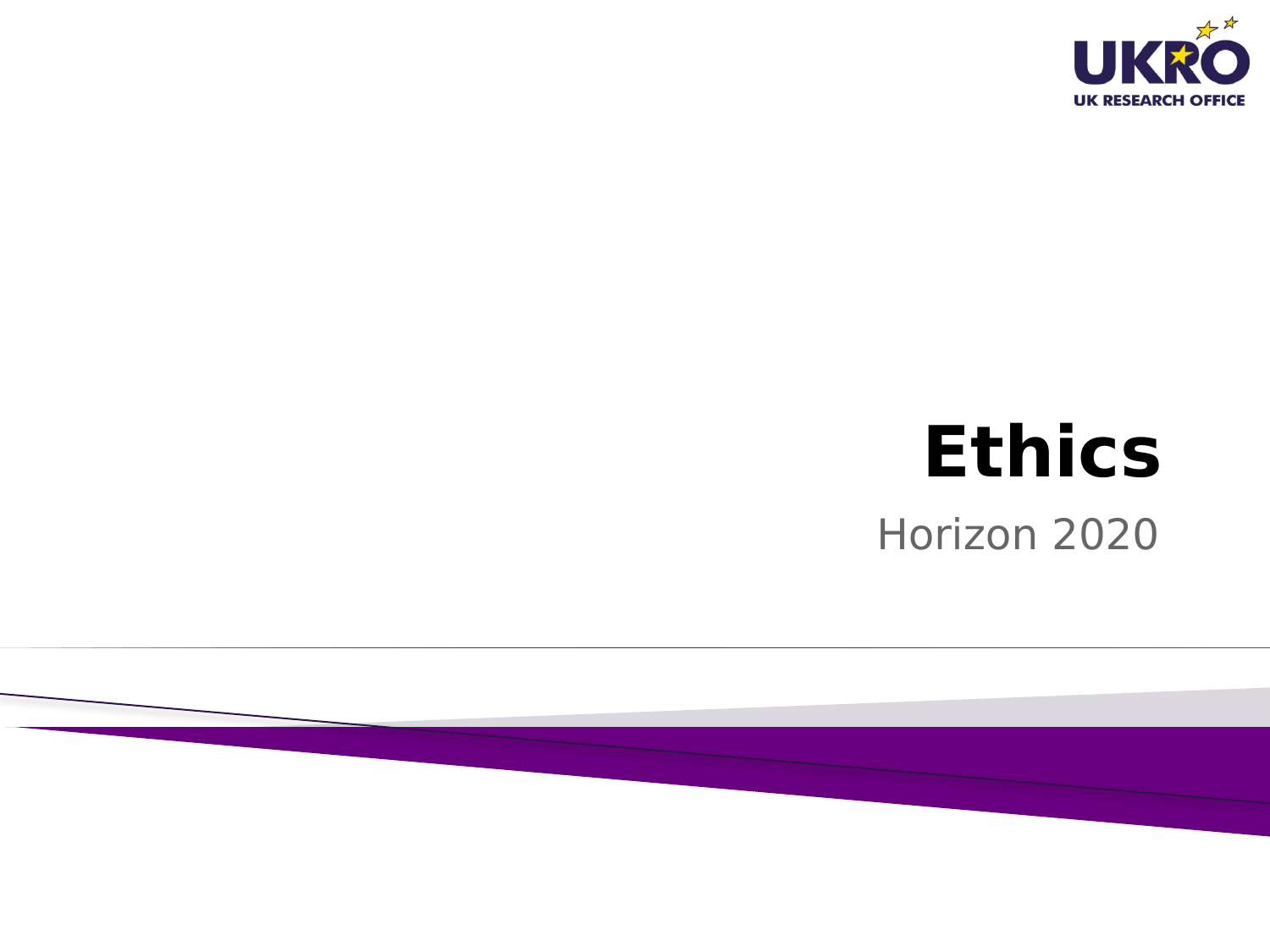

# Ethics
Horizon 2020
Ian Devine
European Advisor – UK Research Office
University of Manchester, 11 September 2014